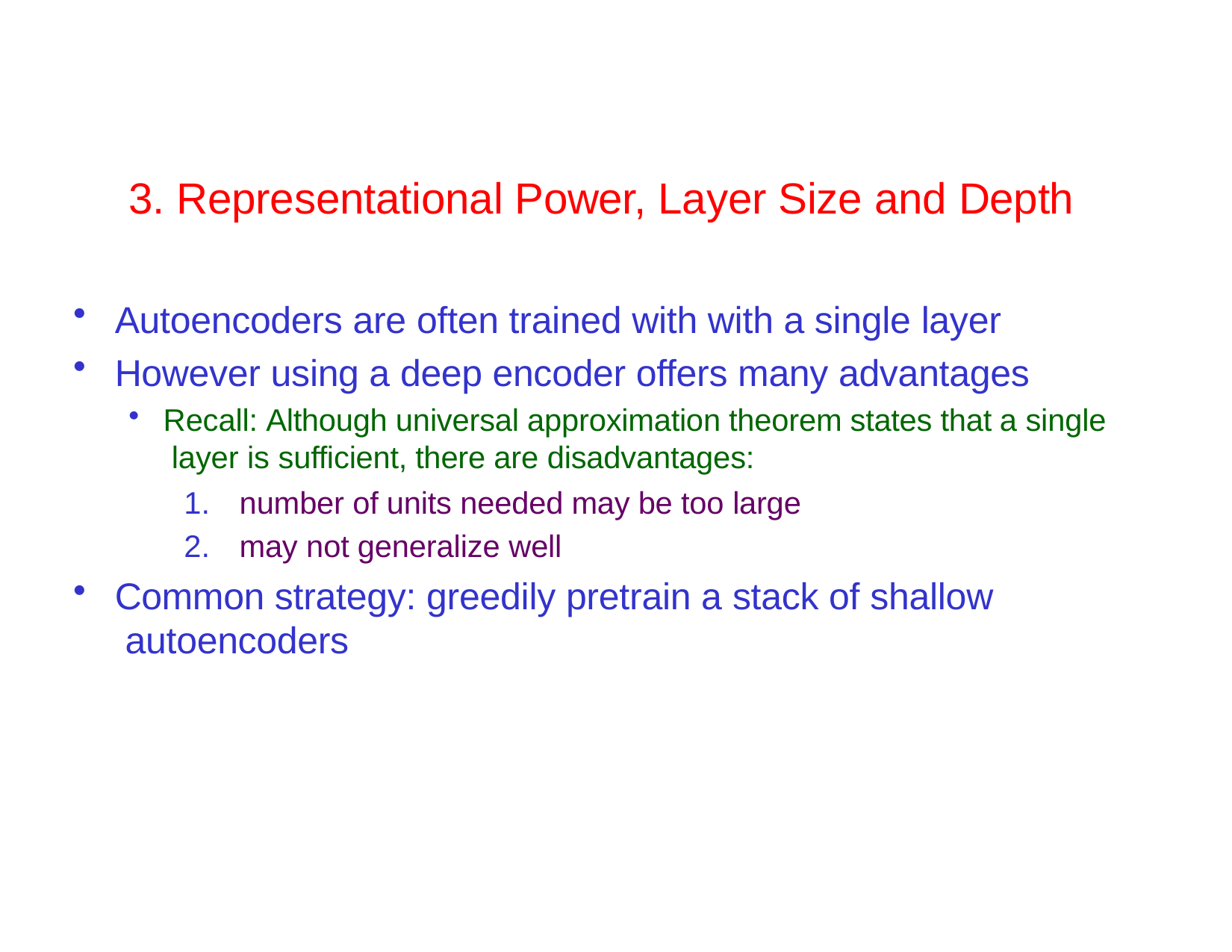

# 3. Representational Power, Layer Size and Depth
Autoencoders are often trained with with a single layer
However using a deep encoder offers many advantages
Recall: Although universal approximation theorem states that a single  layer is sufficient, there are disadvantages:
number of units needed may be too large
may not generalize well
Common strategy: greedily pretrain a stack of shallow  autoencoders